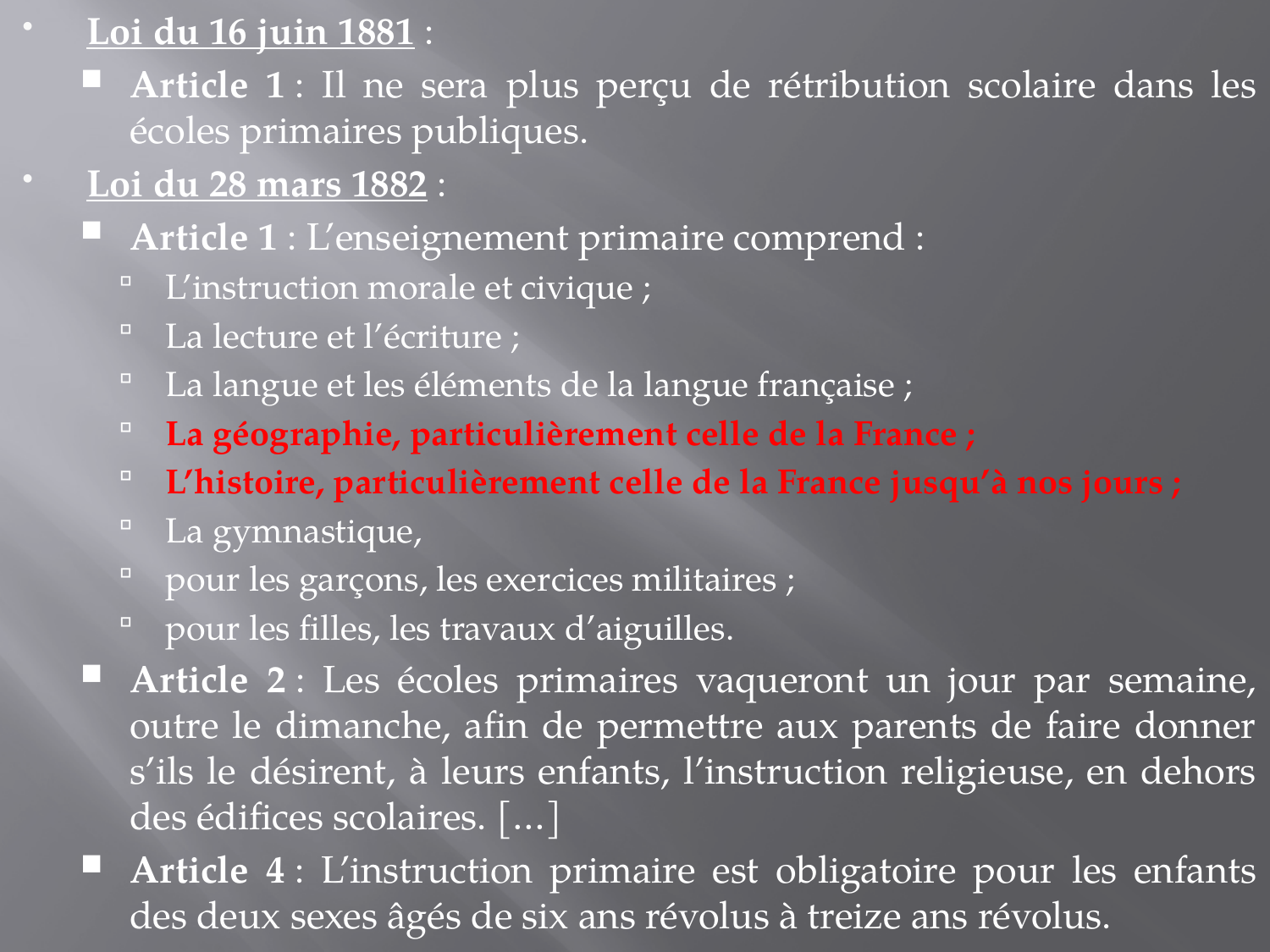

Loi du 16 juin 1881 :
Article 1 : Il ne sera plus perçu de rétribution scolaire dans les écoles primaires publiques.
Loi du 28 mars 1882 :
Article 1 : L’enseignement primaire comprend :
L’instruction morale et civique ;
La lecture et l’écriture ;
La langue et les éléments de la langue française ;
La géographie, particulièrement celle de la France ;
L’histoire, particulièrement celle de la France jusqu’à nos jours ;
La gymnastique,
pour les garçons, les exercices militaires ;
pour les filles, les travaux d’aiguilles.
Article 2 : Les écoles primaires vaqueront un jour par semaine, outre le dimanche, afin de permettre aux parents de faire donner s’ils le désirent, à leurs enfants, l’instruction religieuse, en dehors des édifices scolaires. […]
Article 4 : L’instruction primaire est obligatoire pour les enfants des deux sexes âgés de six ans révolus à treize ans révolus.